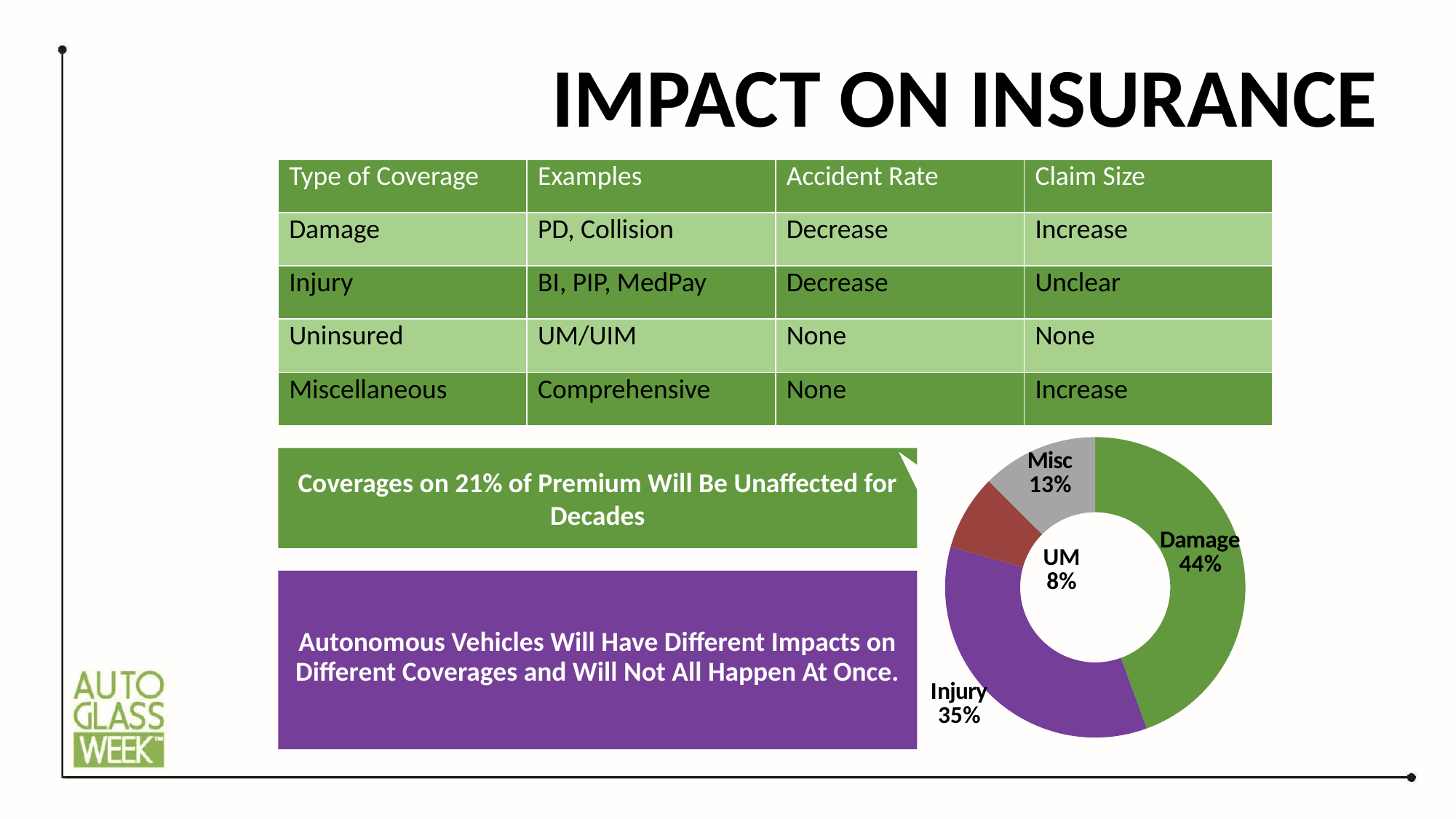

Impact on insurance
| Type of Coverage | Examples | Accident Rate | Claim Size |
| --- | --- | --- | --- |
| Damage | PD, Collision | Decrease | Increase |
| Injury | BI, PIP, MedPay | Decrease | Unclear |
| Uninsured | UM/UIM | None | None |
| Miscellaneous | Comprehensive | None | Increase |

### Chart

| Category |  |
|---|---|
| Damage | 64910447.0 |
| Injury | 50946490.0 |
| UM | 11919299.0 |
| Misc | 18282690.0 |
Coverages on 21% of Premium Will Be Unaffected for Decades
Autonomous Vehicles Will Have Different Impacts on Different Coverages and Will Not All Happen At Once.